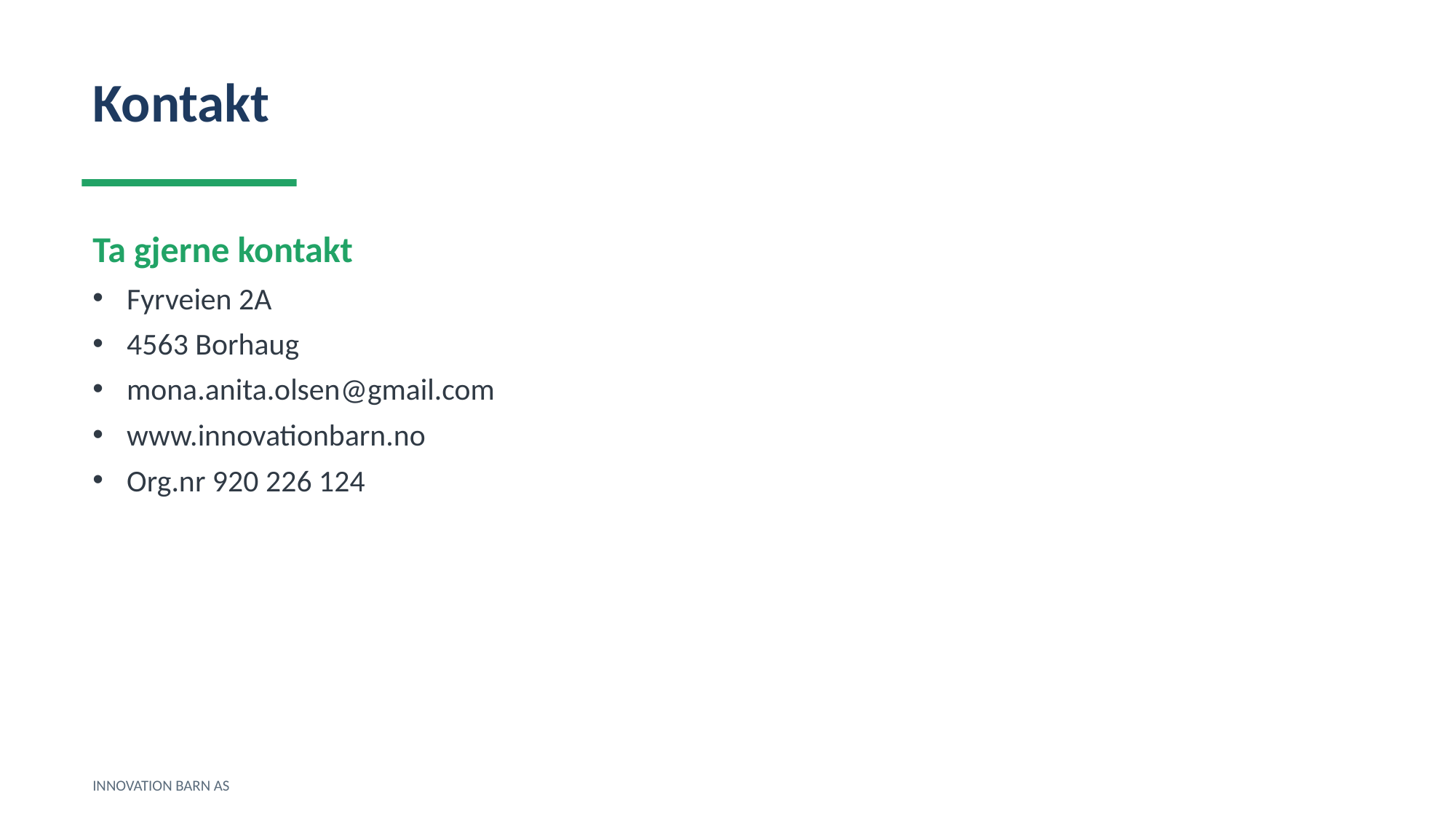

Kontakt

Ta gjerne kontakt
Fyrveien 2A
4563 Borhaug
mona.anita.olsen@gmail.com
www.innovationbarn.no
Org.nr 920 226 124
INNOVATION BARN AS